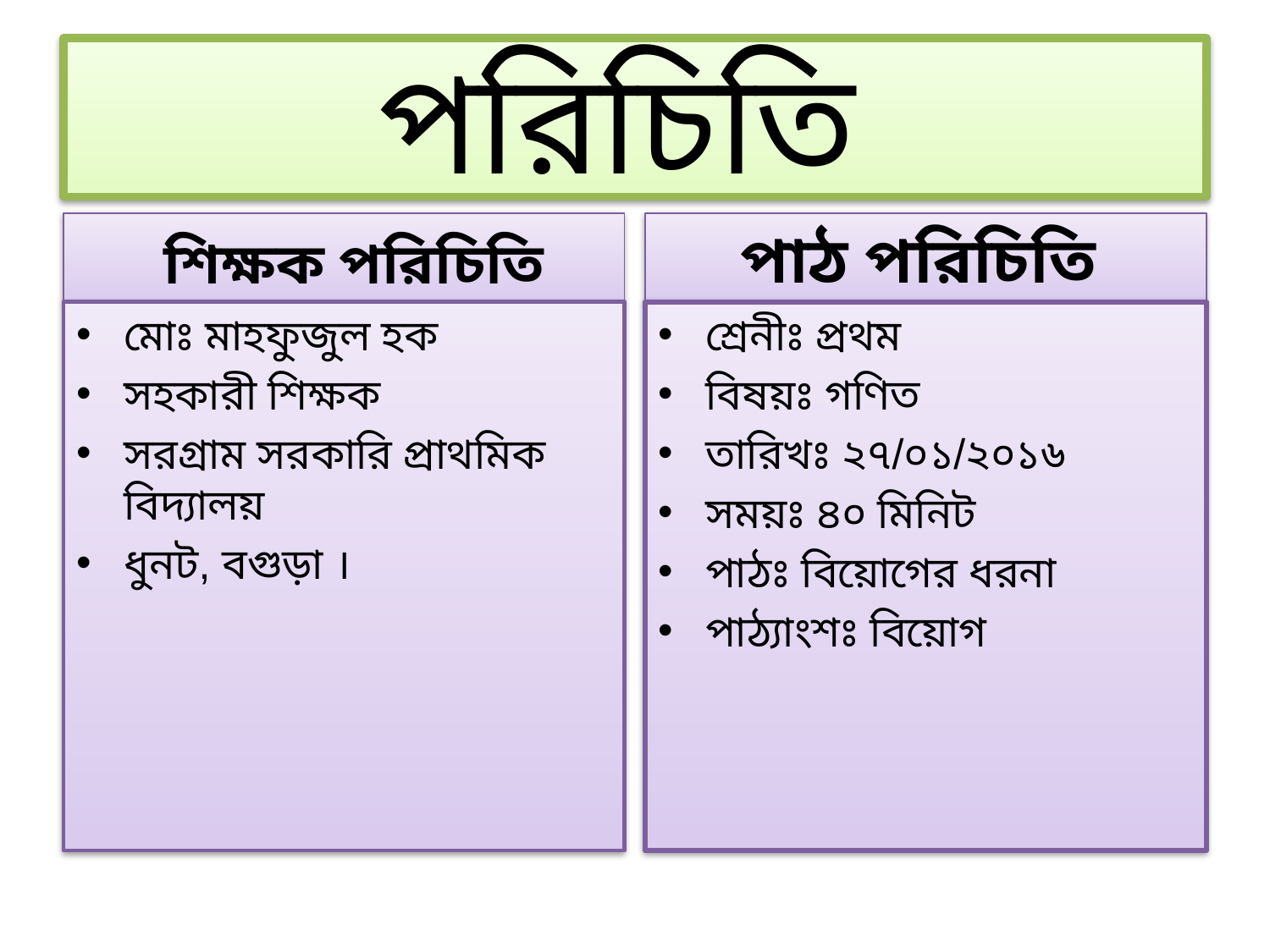

# পরিচিতি
      শিক্ষক পরিচিতি
     পাঠ পরিচিতি
মোঃ মাহফুজুল হক
সহকারী শিক্ষক
সরগ্রাম সরকারি প্রাথমিক বিদ্যালয়
ধুনট, বগুড়া ।
শ্রেনীঃ প্রথম
বিষয়ঃ গণিত
তারিখঃ ২৭/০১/২০১৬
সময়ঃ ৪০ মিনিট
পাঠঃ বিয়োগের ধরনা
পাঠ্যাংশঃ বিয়োগ